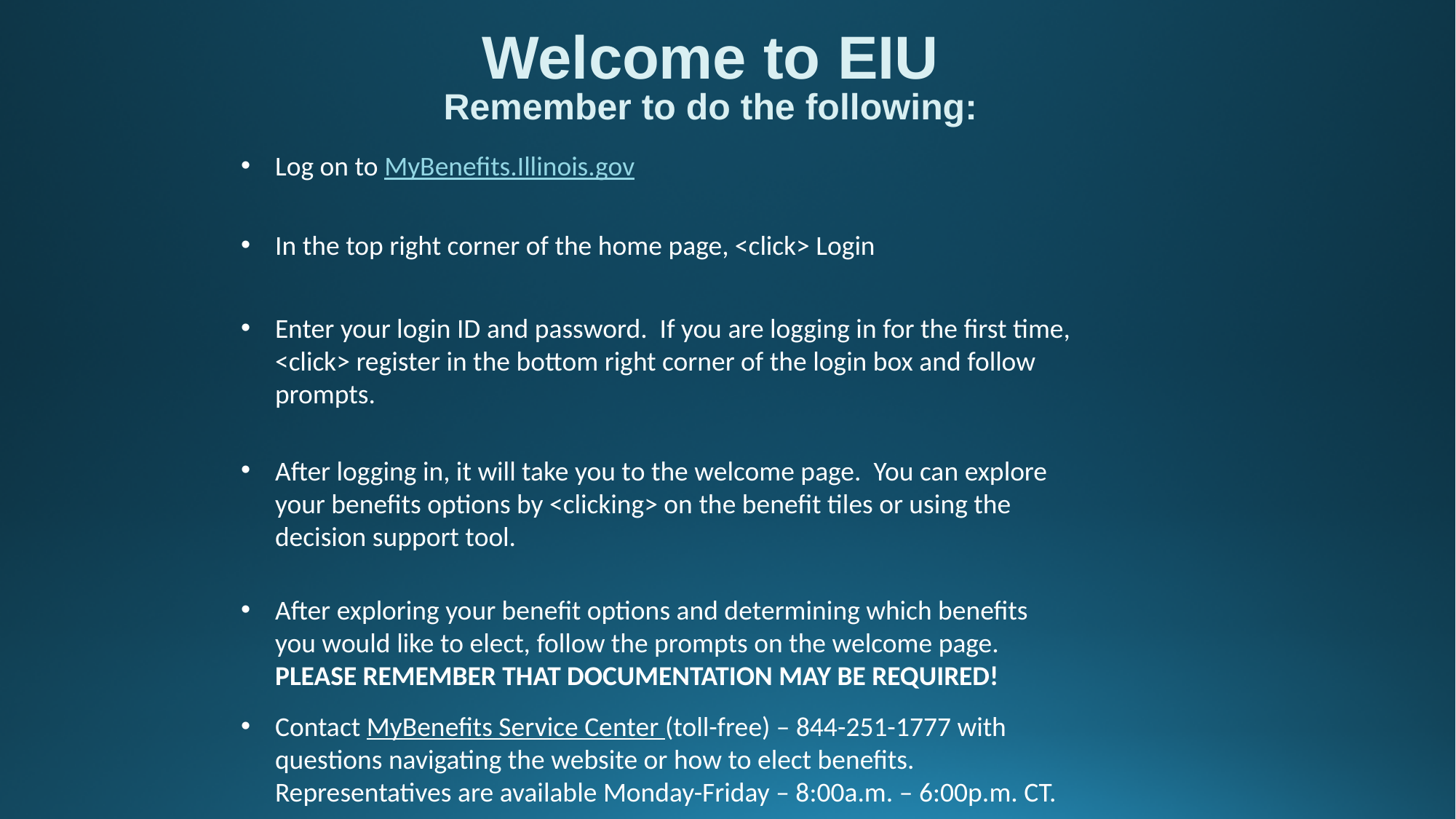

Welcome to EIU
Remember to do the following:
Log on to MyBenefits.Illinois.gov
In the top right corner of the home page, <click> Login
Enter your login ID and password.  If you are logging in for the first time, <click> register in the bottom right corner of the login box and follow prompts.

After logging in, it will take you to the welcome page.  You can explore your benefits options by <clicking> on the benefit tiles or using the decision support tool.
After exploring your benefit options and determining which benefits you would like to elect, follow the prompts on the welcome page.  PLEASE REMEMBER THAT DOCUMENTATION MAY BE REQUIRED!
Contact MyBenefits Service Center (toll-free) – 844-251-1777 with questions navigating the website or how to elect benefits.  Representatives are available Monday-Friday – 8:00a.m. – 6:00p.m. CT.